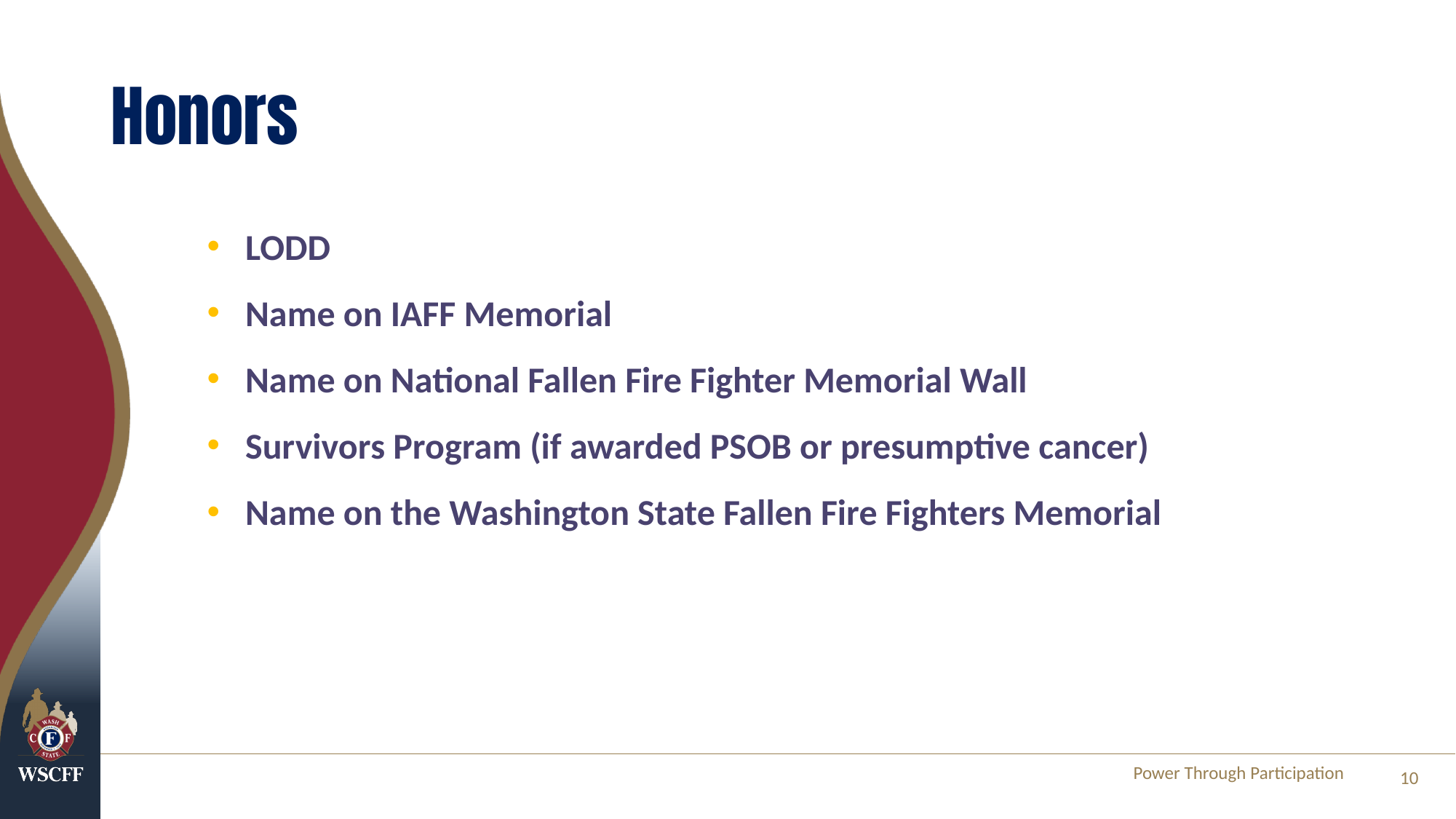

# Honors
LODD
Name on IAFF Memorial
Name on National Fallen Fire Fighter Memorial Wall
Survivors Program (if awarded PSOB or presumptive cancer)
Name on the Washington State Fallen Fire Fighters Memorial
Power Through Participation
10